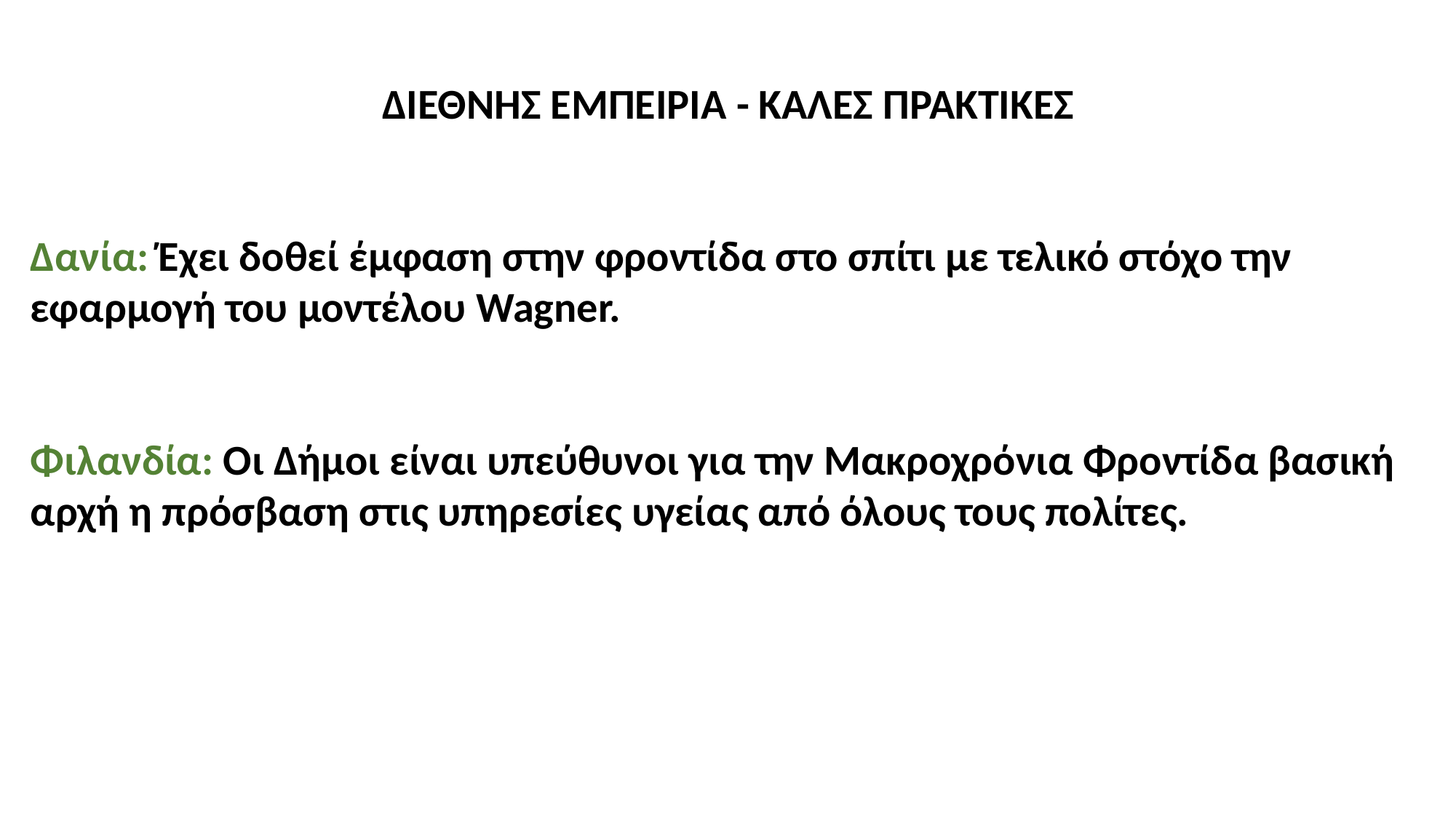

ΔΙΕΘΝΗΣ ΕΜΠΕΙΡΙΑ - ΚΑΛΕΣ ΠΡΑΚΤΙΚΕΣ

Δανία: Έχει δοθεί έμφαση στην φροντίδα στο σπίτι με τελικό στόχο την εφαρμογή του μοντέλου Wagner.

Φιλανδία: Οι Δήμοι είναι υπεύθυνοι για την Μακροχρόνια Φροντίδα βασική αρχή η πρόσβαση στις υπηρεσίες υγείας από όλους τους πολίτες.